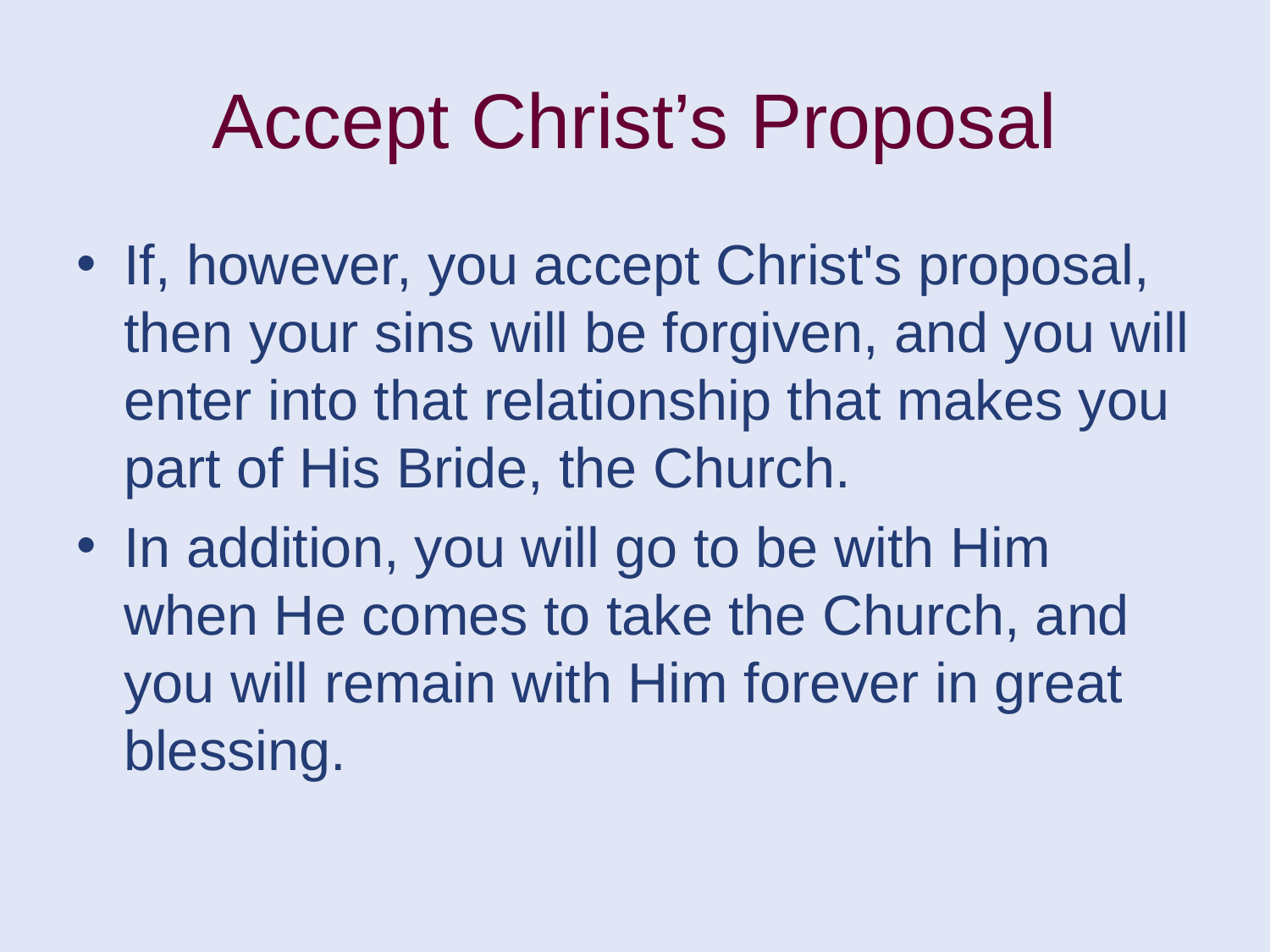

# Accept Christ’s Proposal
If, however, you accept Christ's proposal, then your sins will be forgiven, and you will enter into that relationship that makes you part of His Bride, the Church.
In addition, you will go to be with Him when He comes to take the Church, and you will remain with Him forever in great blessing.